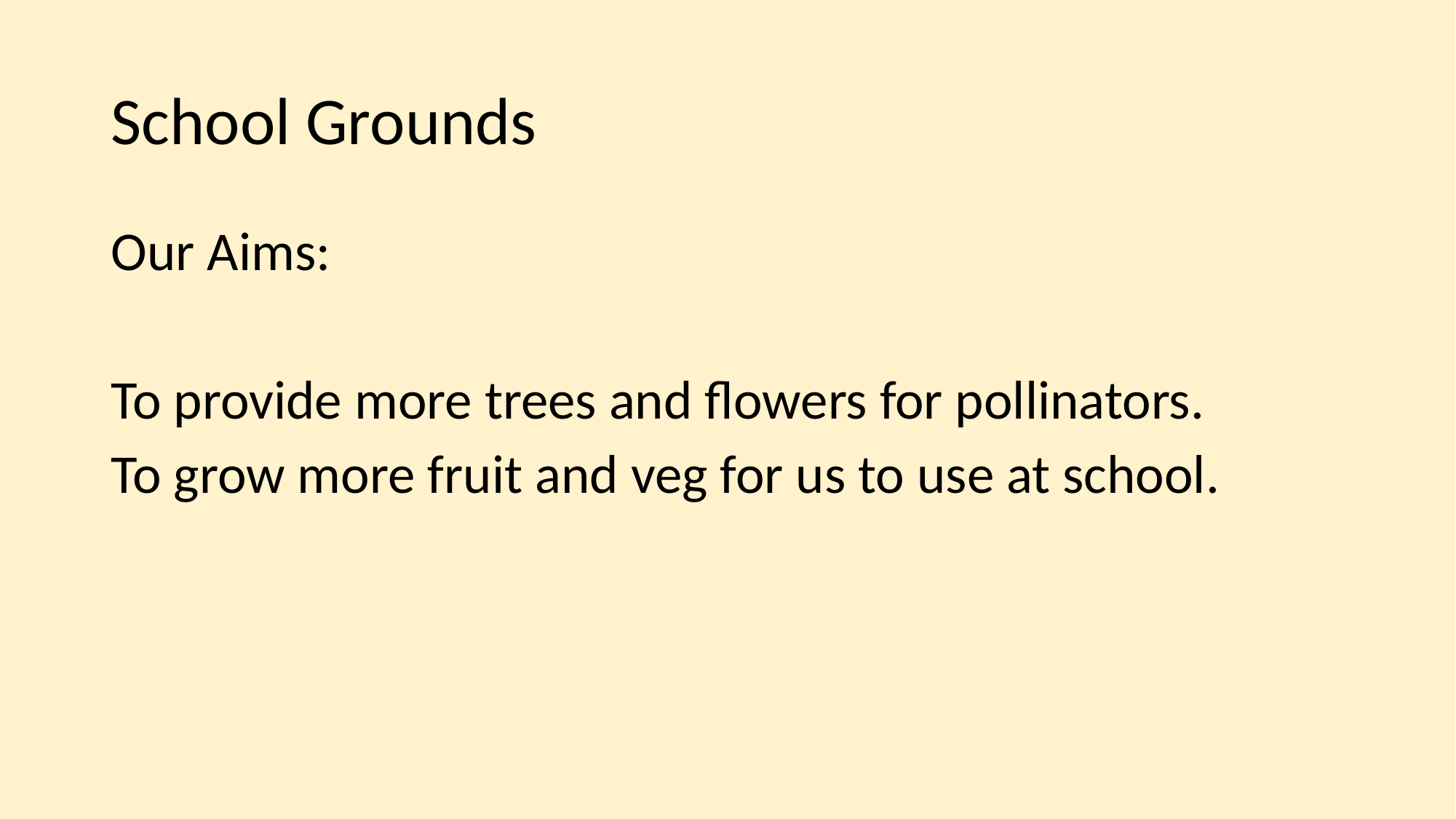

# School Grounds
Our Aims:

To provide more trees and flowers for pollinators.
To grow more fruit and veg for us to use at school.